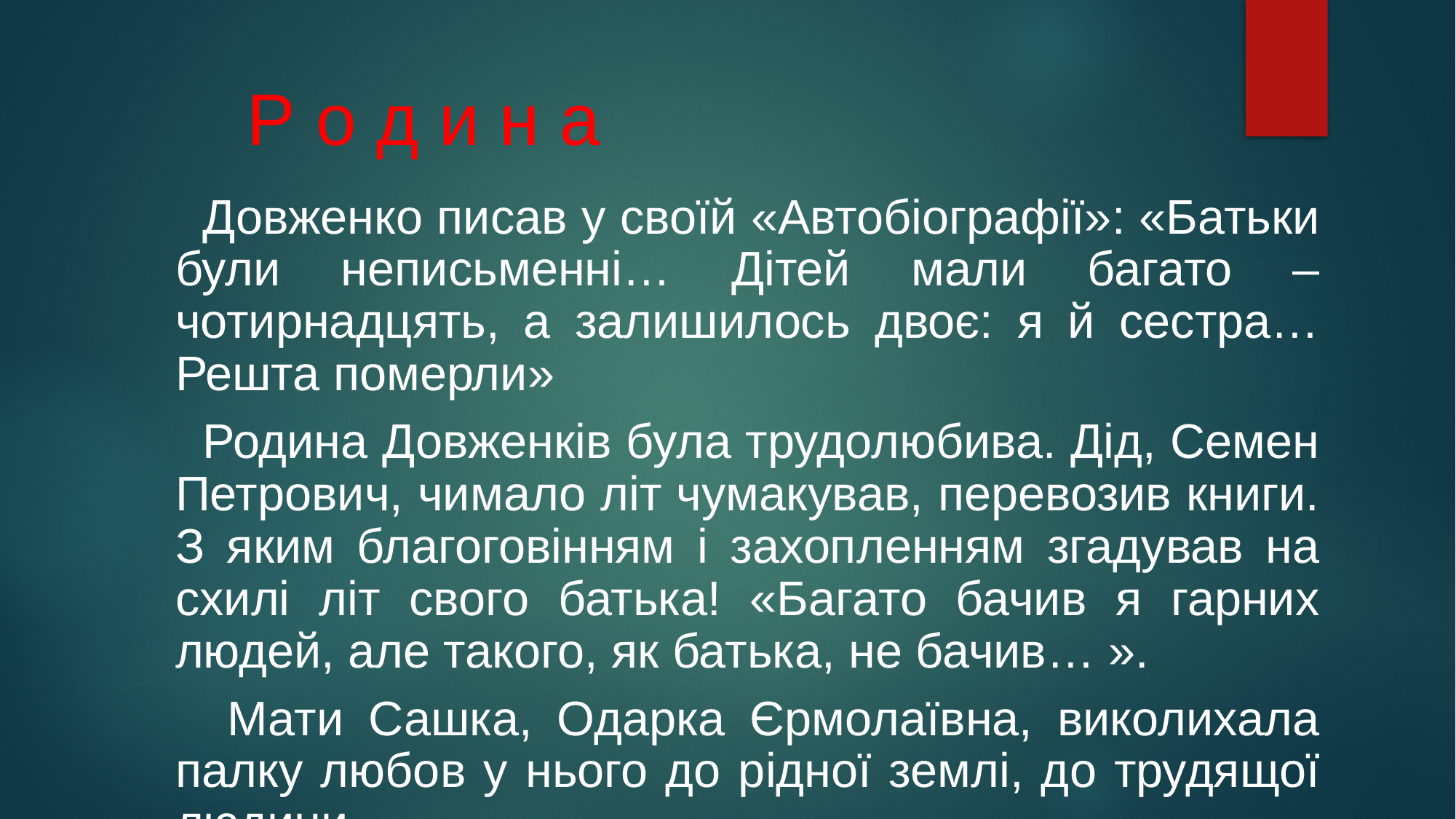

# Р о д и н а
Довженко писав у своїй «Автобіографії»: «Батьки були неписьменні… Дітей мали багато – чотирнадцять, а залишилось двоє: я й сестра… Решта померли»
Родина Довженків була трудолюбива. Дід, Семен Петрович, чимало літ чумакував, перевозив книги. З яким благоговінням і захопленням згадував на схилі літ свого батька! «Багато бачив я гарних людей, але такого, як батька, не бачив… ».
 Мати Сашка, Одарка Єрмолаївна, виколихала палку любов у нього до рідної землі, до трудящої людини.